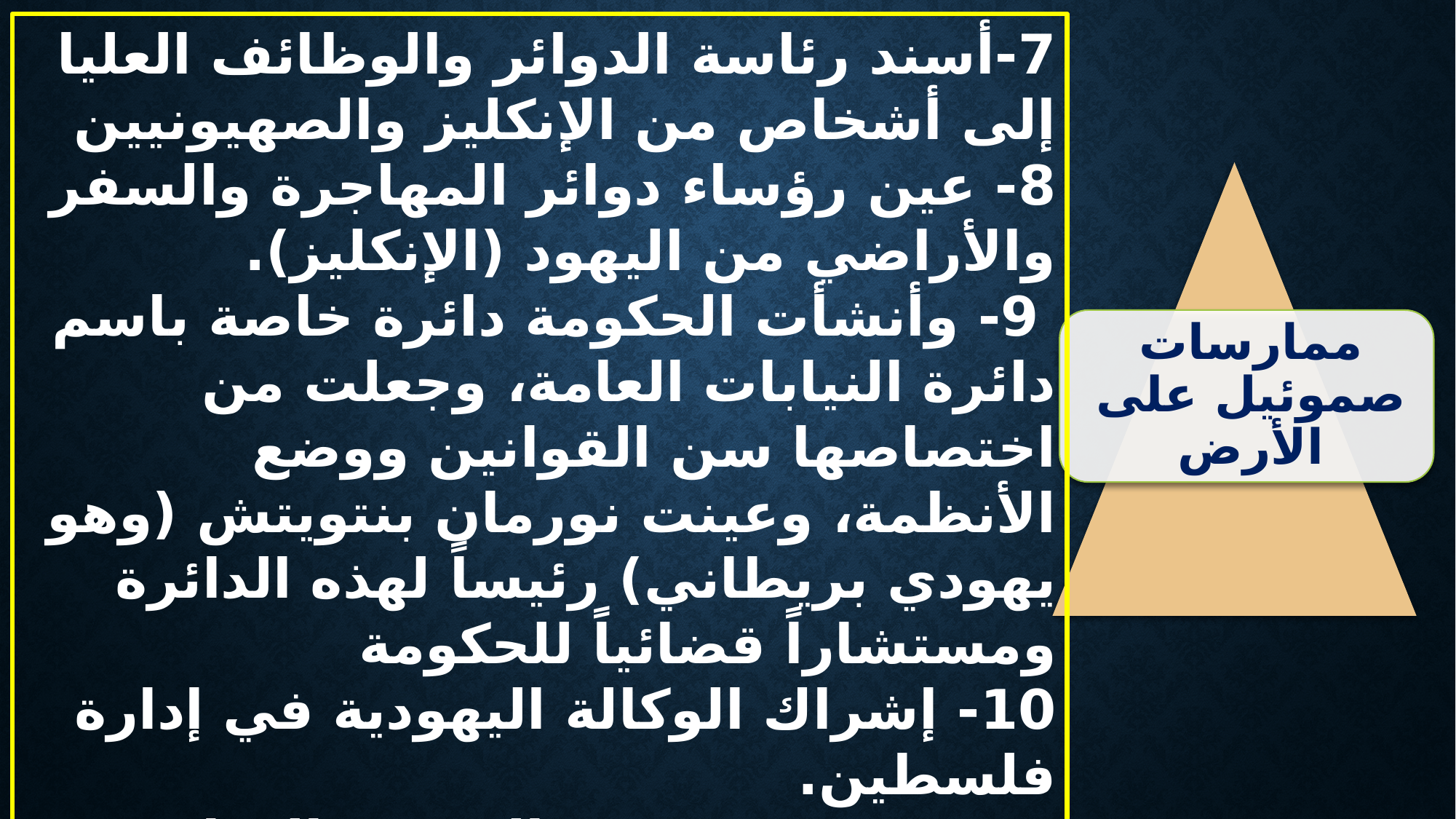

7-أسند رئاسة الدوائر والوظائف العليا إلى أشخاص من الإنكليز والصهيونيين
8- عين رؤساء دوائر المهاجرة والسفر والأراضي من اليهود (الإنكليز).
 9- وأنشأت الحكومة دائرة خاصة باسم دائرة النيابات العامة، وجعلت من اختصاصها سن القوانين ووضع الأنظمة، وعينت نورمان بنتويتش (وهو يهودي بريطاني) رئيساً لهذه الدائرة ومستشاراً قضائياً للحكومة
10- إشراك الوكالة اليهودية في إدارة فلسطين.
11- تعزيز وجودهم الديني والثقافي
12-إنشاء نواد وجمعيات ومؤسسات ومنظمات سرية شبه عسكرية منها “المكابي” و”ترمبلدور” و”حماة إسرائيل” و”البيتار” وغيرها
13-نقل مقر الجمعية الصهيونية إلى القدس.

ممارسات صموئيل على الأرض